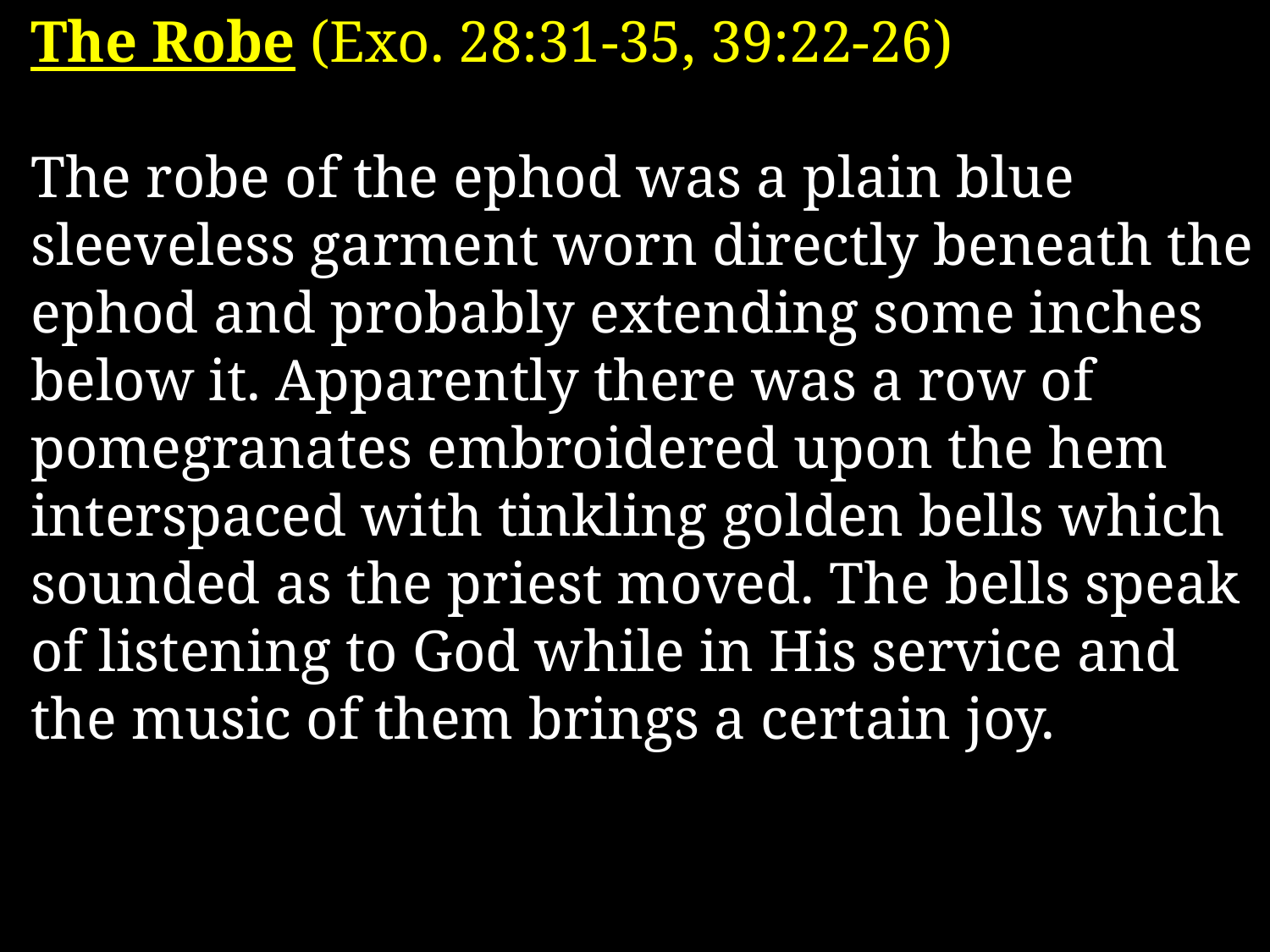

The Robe (Exo. 28:31-35, 39:22-26)

The robe of the ephod was a plain blue sleeveless garment worn directly beneath the ephod and probably extending some inches below it. Apparently there was a row of pomegranates embroidered upon the hem interspaced with tinkling golden bells which sounded as the priest moved. The bells speak of listening to God while in His service and the music of them brings a certain joy.